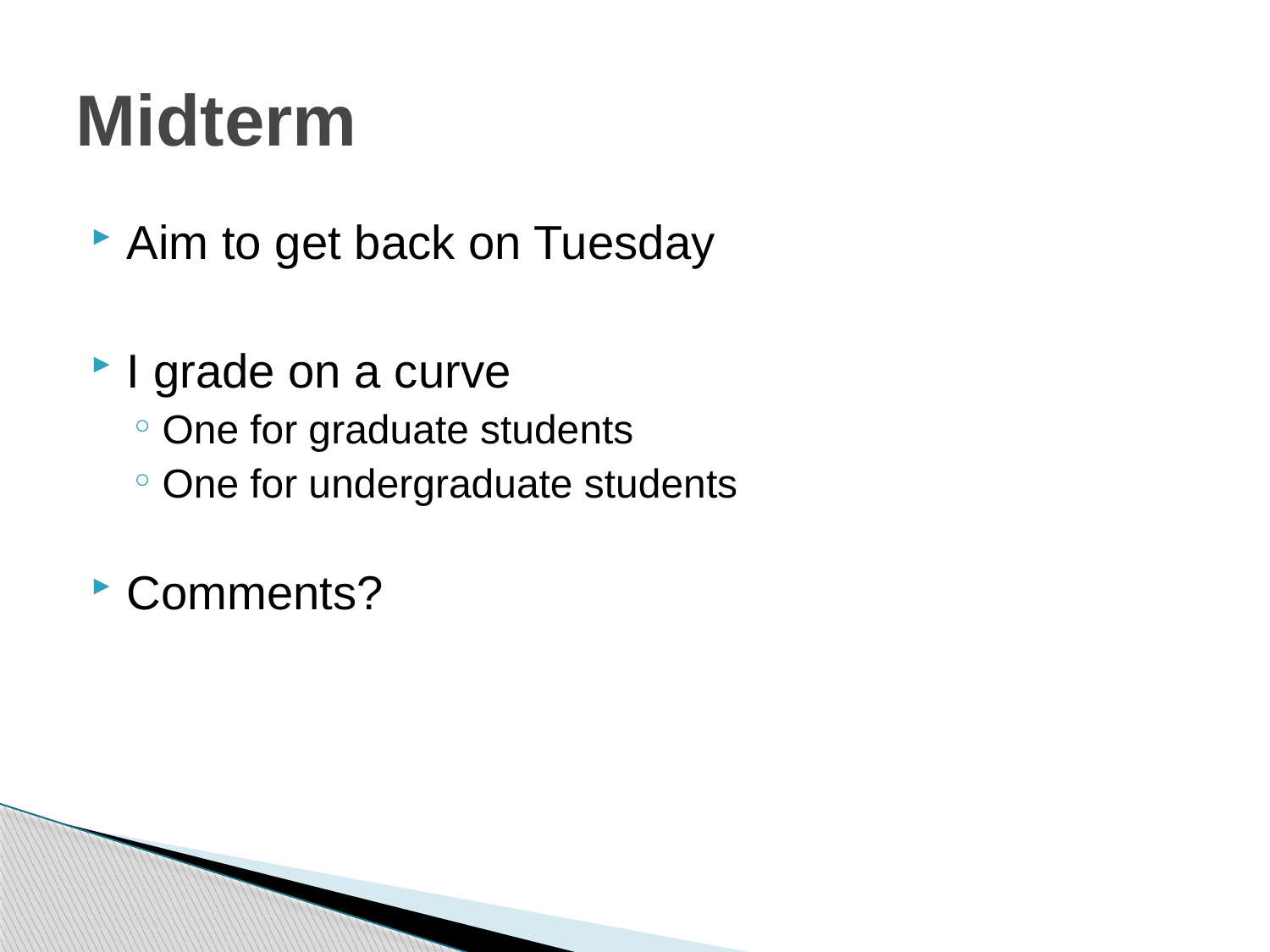

# Midterm
Aim to get back on Tuesday

I grade on a curve
One for graduate students
One for undergraduate students
Comments?